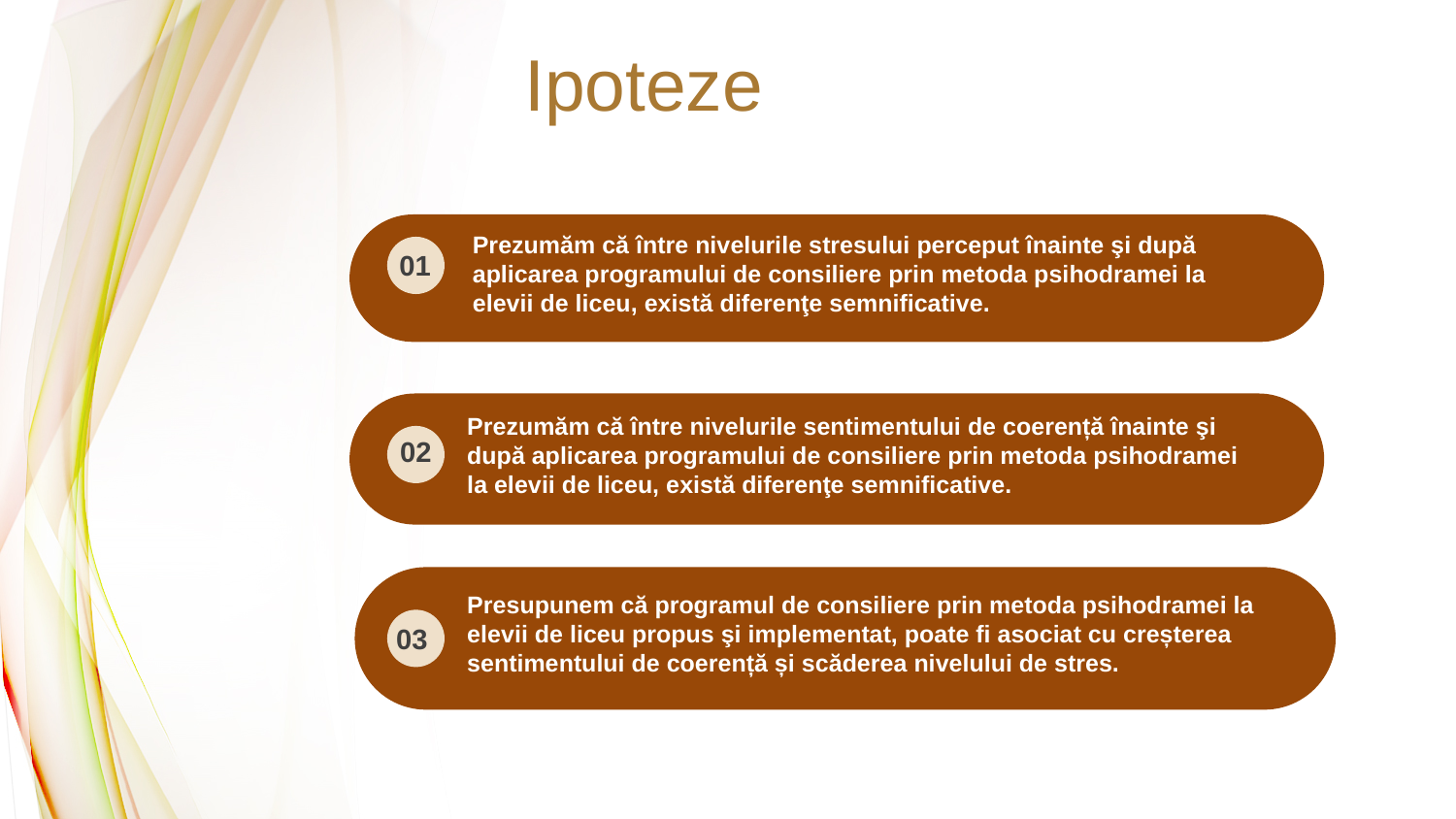

Ipoteze

Prezumăm că între nivelurile stresului perceput înainte şi după aplicarea programului de consiliere prin metoda psihodramei la elevii de liceu, există diferenţe semnificative.

01

Prezumăm că între nivelurile sentimentului de coerență înainte şi după aplicarea programului de consiliere prin metoda psihodramei la elevii de liceu, există diferenţe semnificative.

02

Presupunem că programul de consiliere prin metoda psihodramei la elevii de liceu propus şi implementat, poate fi asociat cu creșterea sentimentului de coerență și scăderea nivelului de stres.

03